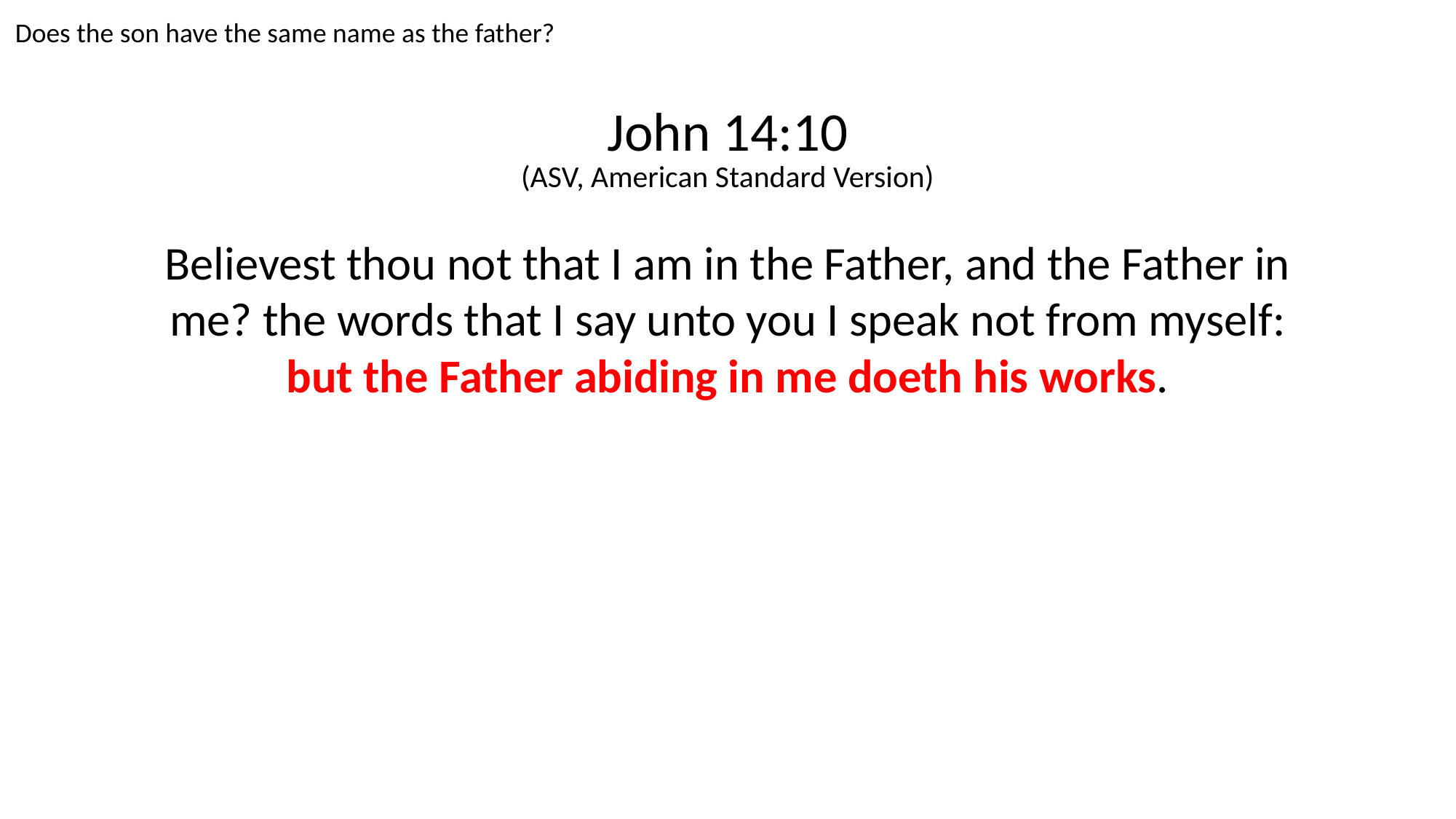

Does the son have the same name as the father?
John 14:10
(ASV, American Standard Version)
Believest thou not that I am in the Father, and the Father in me? the words that I say unto you I speak not from myself: but the Father abiding in me doeth his works.